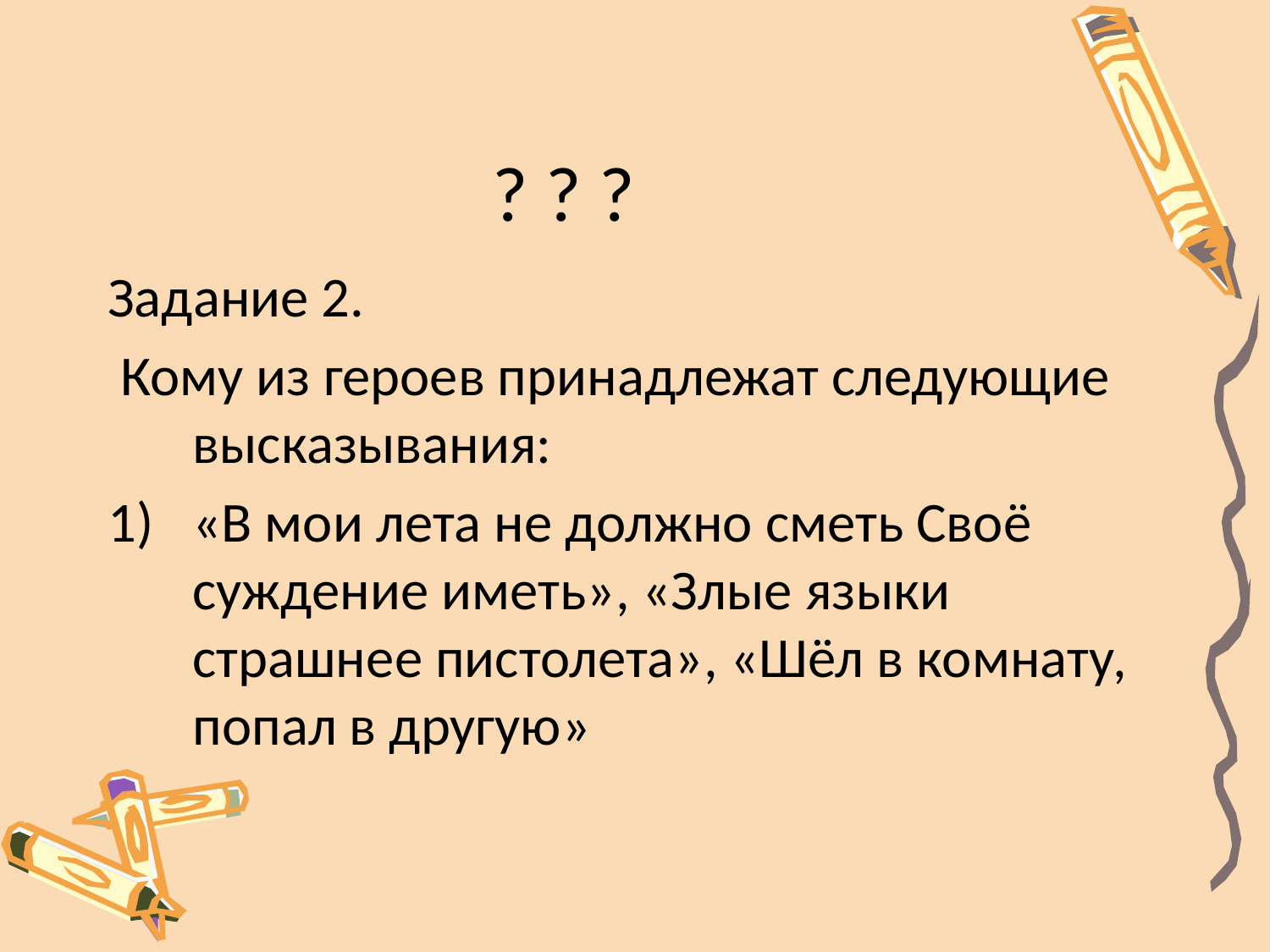

# ? ? ?
Задание 2.
 Кому из героев принадлежат следующие высказывания:
«В мои лета не должно сметь Своё суждение иметь», «Злые языки страшнее пистолета», «Шёл в комнату, попал в другую»